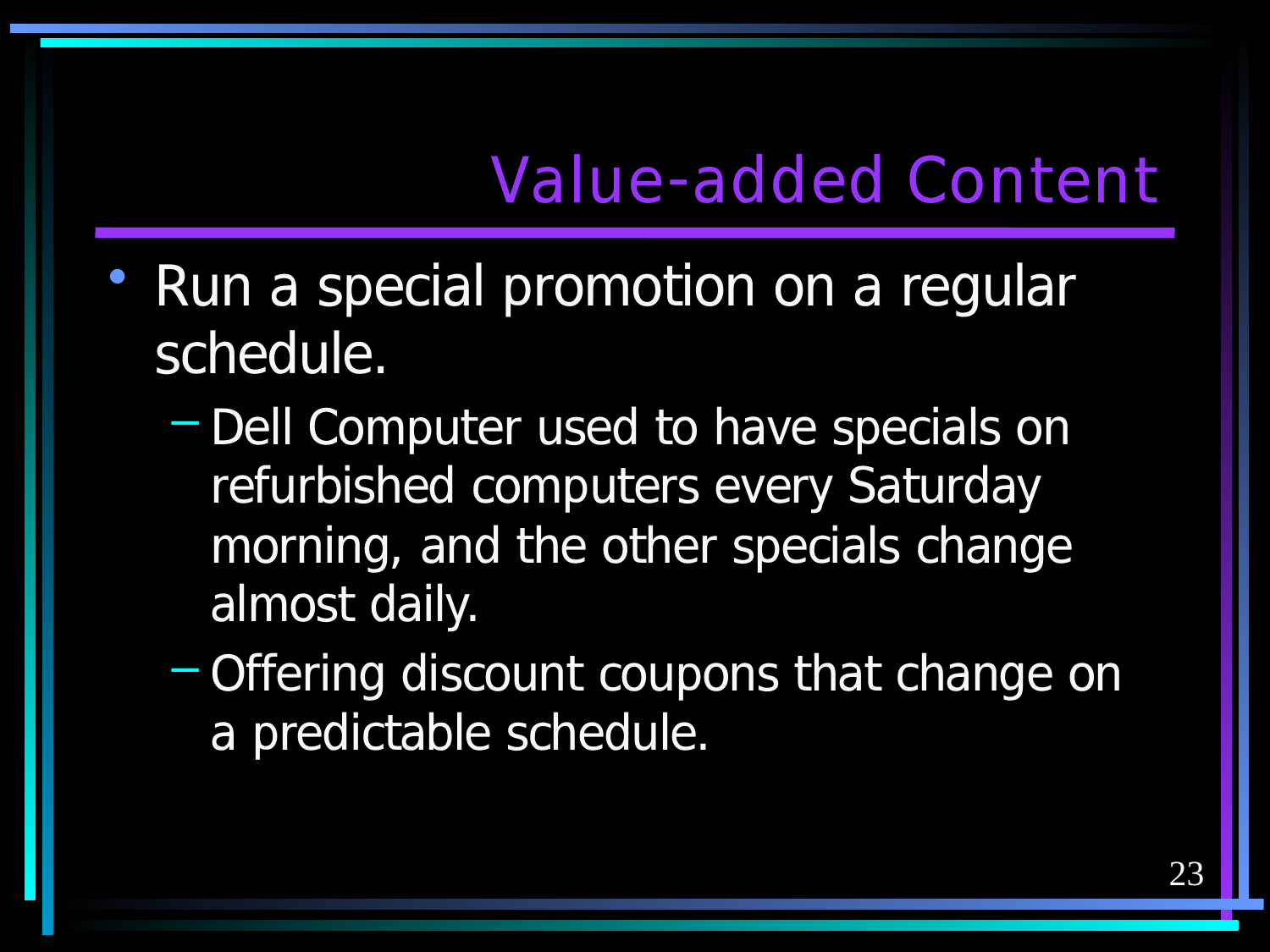

# Value-added Content
Run a special promotion on a regular schedule.
Dell Computer used to have specials on refurbished computers every Saturday morning, and the other specials change almost daily.
Offering discount coupons that change on a predictable schedule.
23